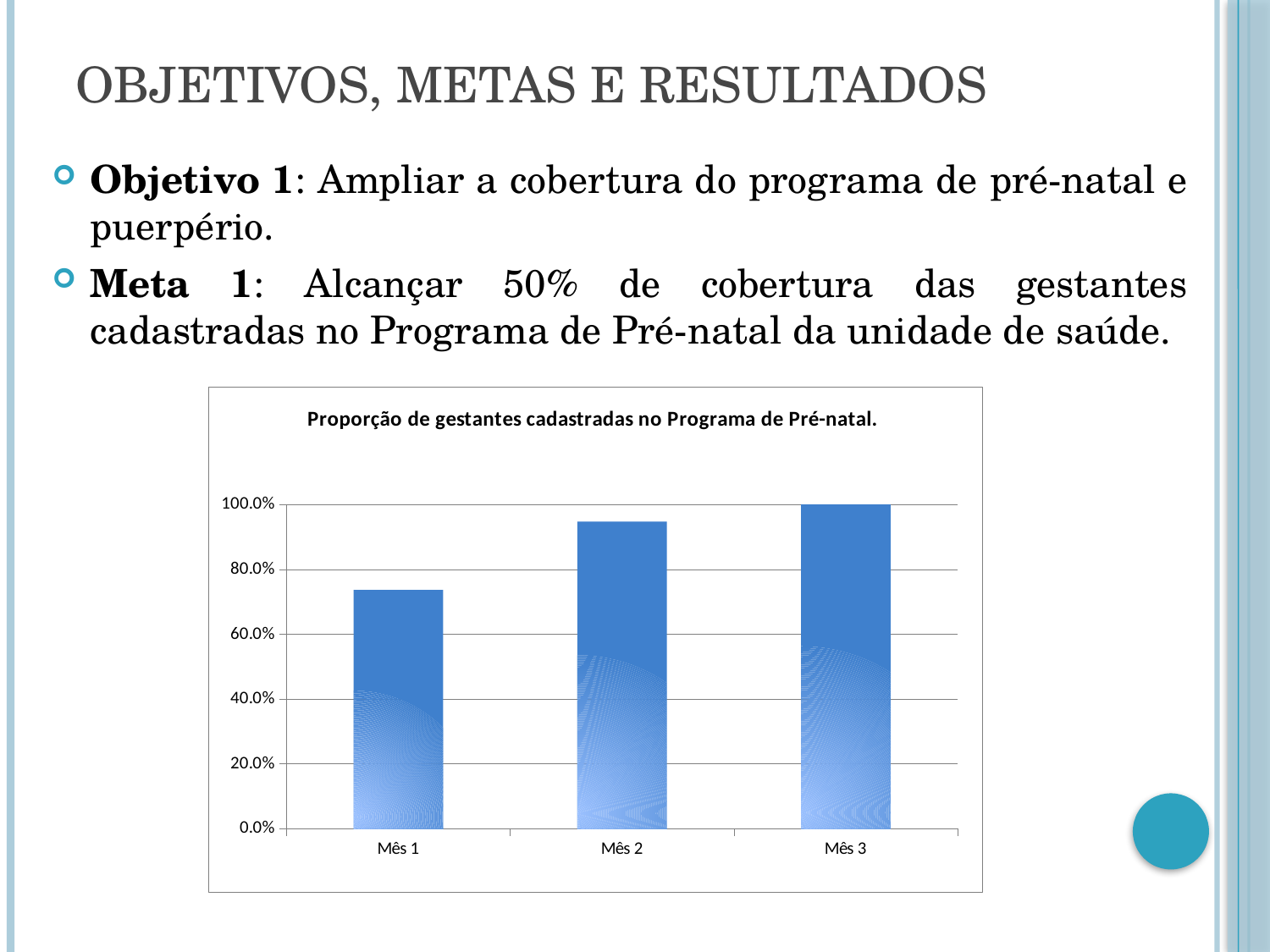

# Objetivos, Metas e Resultados
Objetivo 1: Ampliar a cobertura do programa de pré-natal e puerpério.
Meta 1: Alcançar 50% de cobertura das gestantes cadastradas no Programa de Pré-natal da unidade de saúde.

### Chart:

| Category | Proporção de gestantes cadastradas no Programa de Pré-natal.  |
|---|---|
| Mês 1 | 0.7368421052631579 |
| Mês 2 | 0.9473684210526263 |
| Mês 3 | 1.0 |